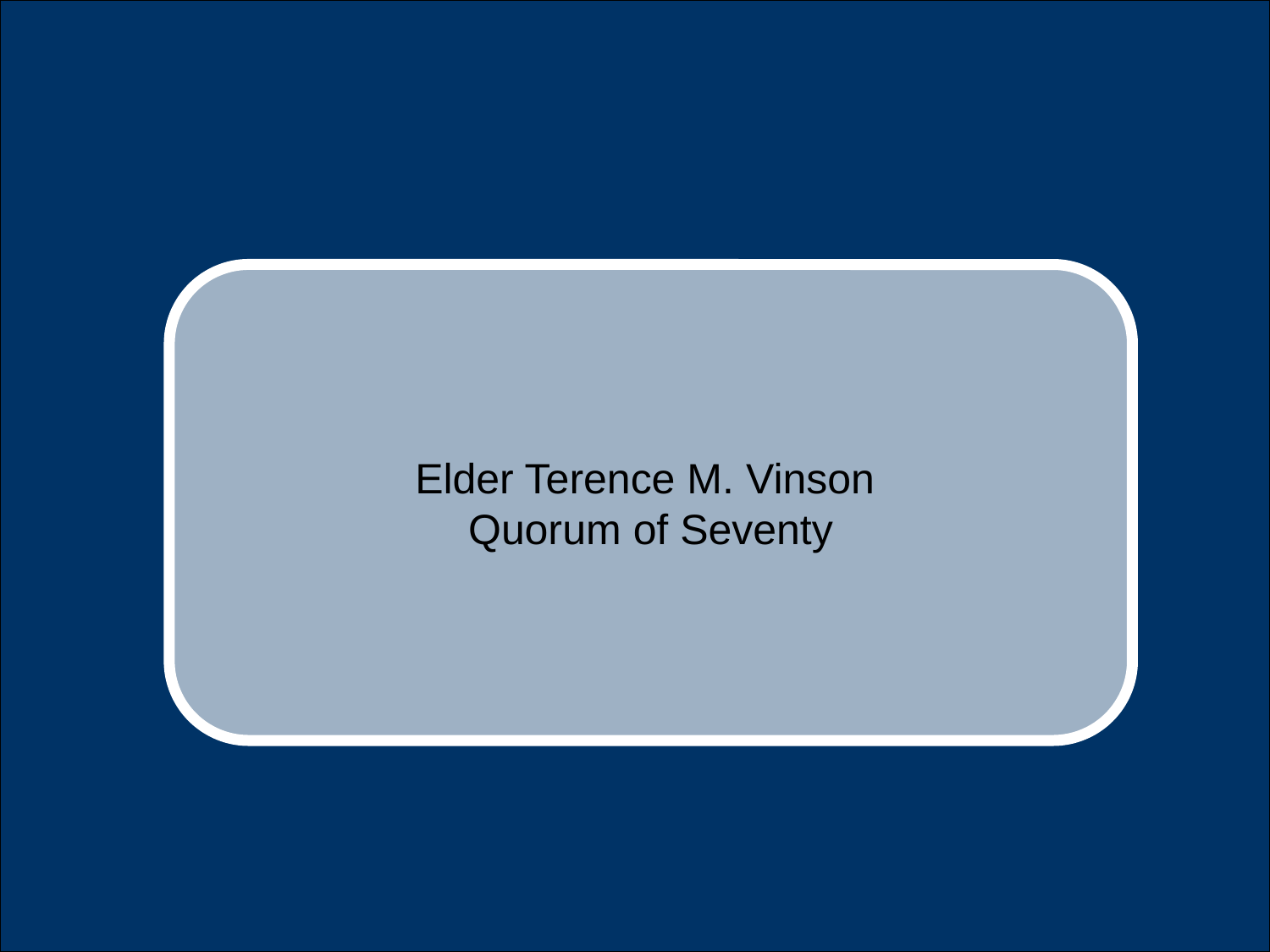

Elder Terence M. Vinson
Quorum of Seventy